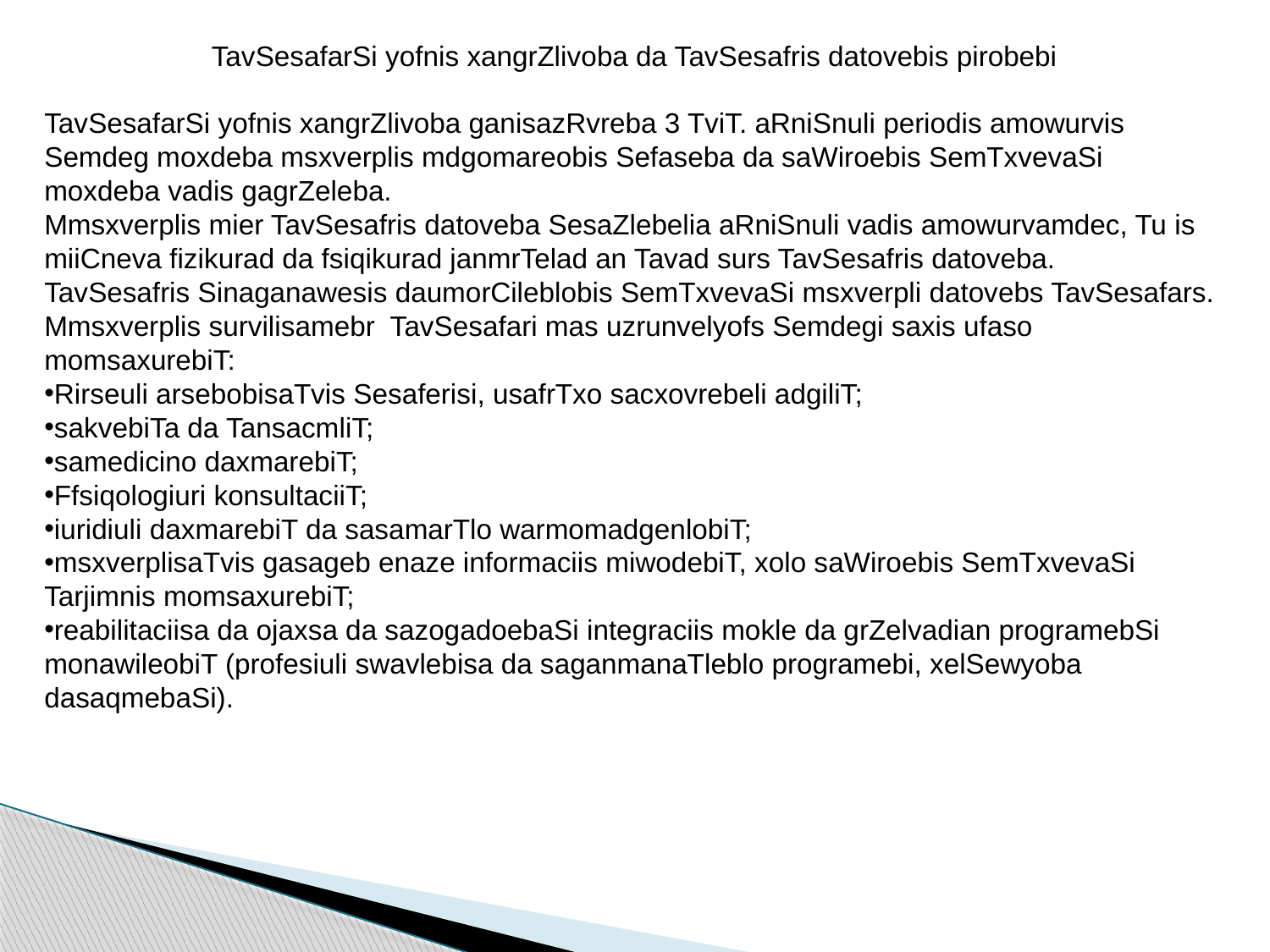

TavSesafarSi yofnis xangrZlivoba da TavSesafris datovebis pirobebi

TavSesafarSi yofnis xangrZlivoba ganisazRvreba 3 TviT. aRniSnuli periodis amowurvis Semdeg moxdeba msxverplis mdgomareobis Sefaseba da saWiroebis SemTxvevaSi moxdeba vadis gagrZeleba.
Mmsxverplis mier TavSesafris datoveba SesaZlebelia aRniSnuli vadis amowurvamdec, Tu is miiCneva fizikurad da fsiqikurad janmrTelad an Tavad surs TavSesafris datoveba.
TavSesafris Sinaganawesis daumorCileblobis SemTxvevaSi msxverpli datovebs TavSesafars.
Mmsxverplis survilisamebr  TavSesafari mas uzrunvelyofs Semdegi saxis ufaso momsaxurebiT:
Rirseuli arsebobisaTvis Sesaferisi, usafrTxo sacxovrebeli adgiliT;
sakvebiTa da TansacmliT;
samedicino daxmarebiT;
Ffsiqologiuri konsultaciiT;
iuridiuli daxmarebiT da sasamarTlo warmomadgenlobiT;
msxverplisaTvis gasageb enaze informaciis miwodebiT, xolo saWiroebis SemTxvevaSi Tarjimnis momsaxurebiT;
reabilitaciisa da ojaxsa da sazogadoebaSi integraciis mokle da grZelvadian programebSi monawileobiT (profesiuli swavlebisa da saganmanaTleblo programebi, xelSewyoba dasaqmebaSi).